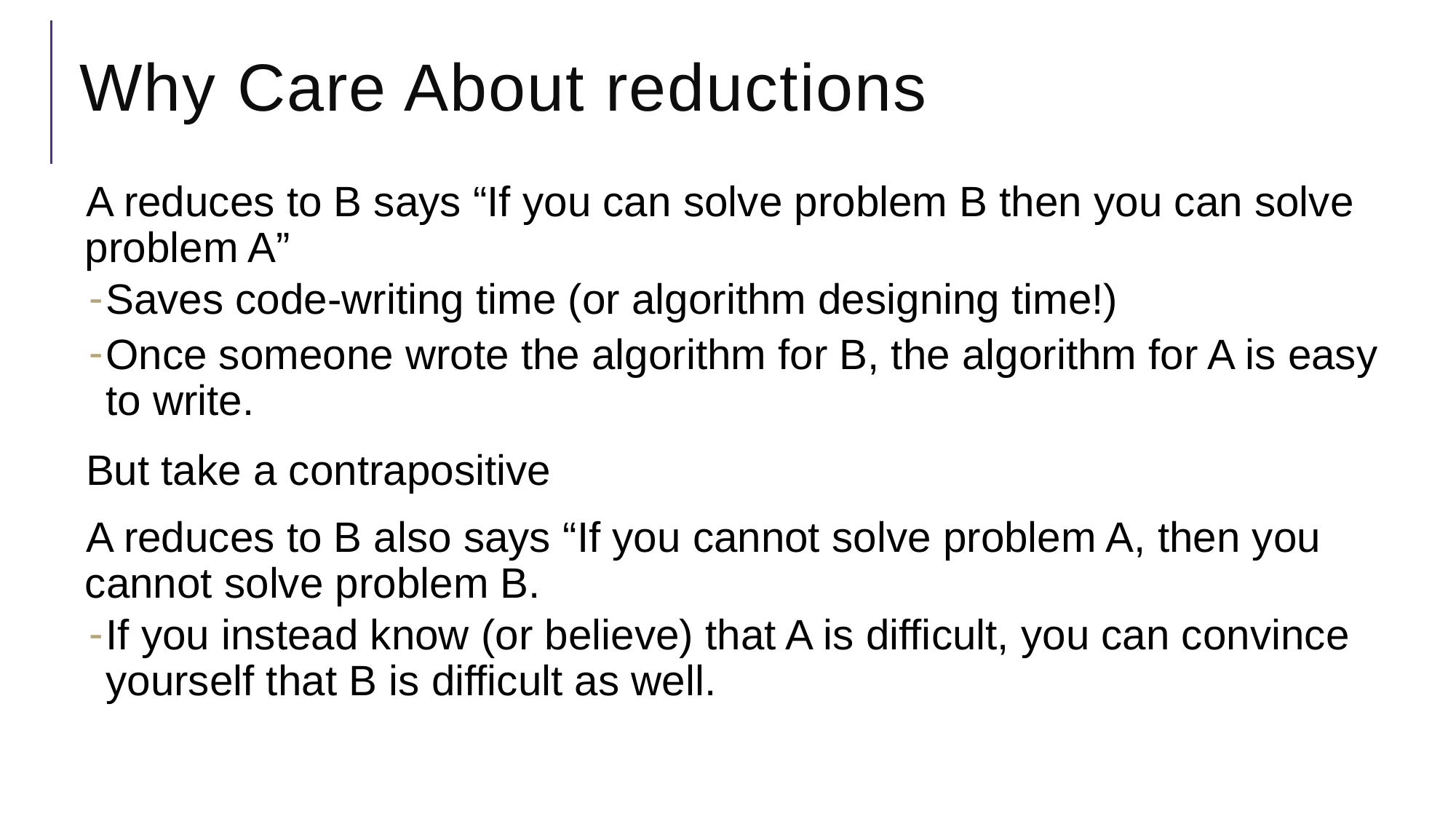

# Why Care About reductions
A reduces to B says “If you can solve problem B then you can solve problem A”
Saves code-writing time (or algorithm designing time!)
Once someone wrote the algorithm for B, the algorithm for A is easy to write.
But take a contrapositive
A reduces to B also says “If you cannot solve problem A, then you cannot solve problem B.
If you instead know (or believe) that A is difficult, you can convince yourself that B is difficult as well.